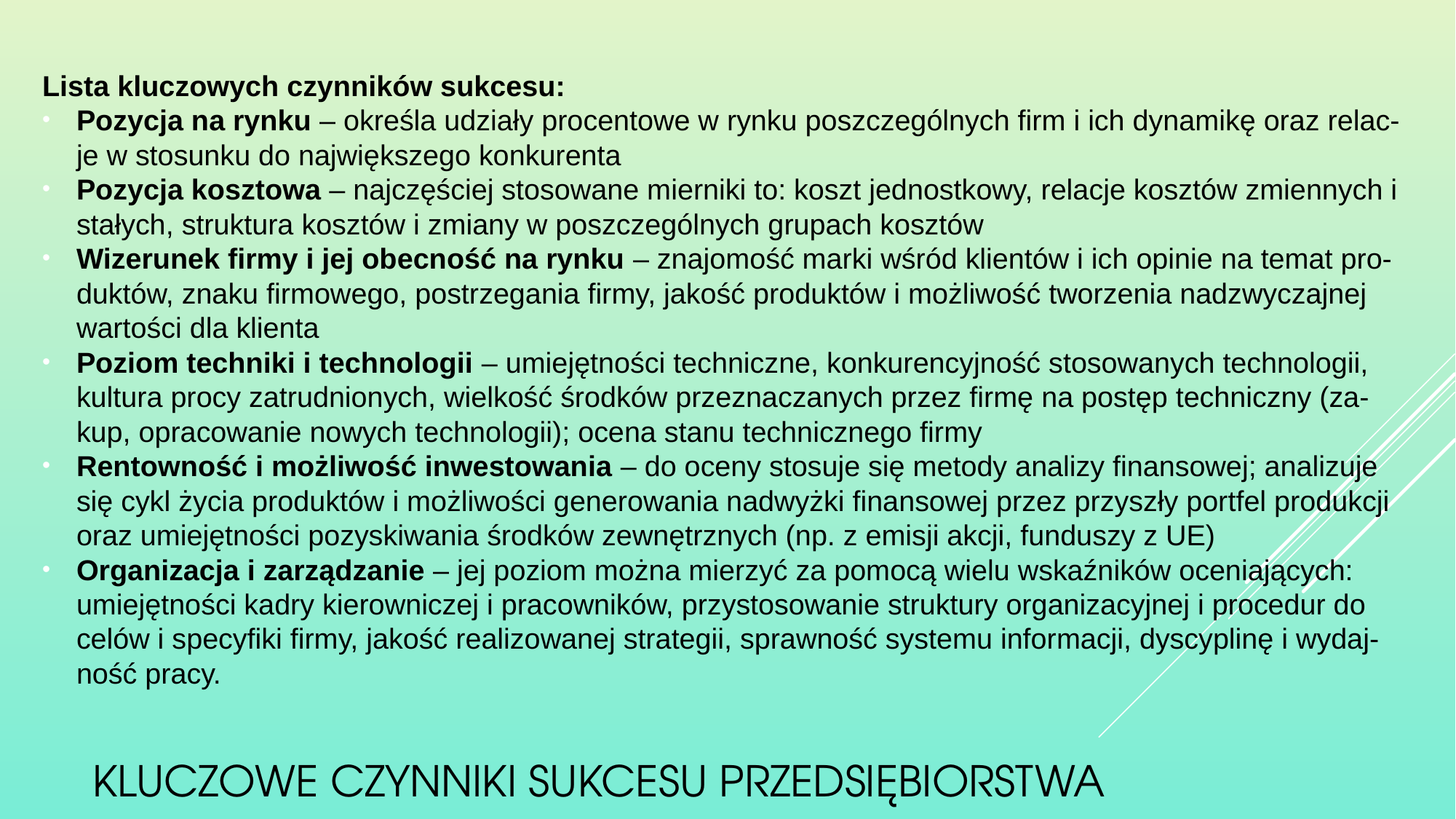

Lista kluczowych czynników sukcesu:
Pozycja na rynku – określa udziały procentowe w rynku poszczególnych firm i ich dynamikę oraz relac-je w stosunku do największego konkurenta
Pozycja kosztowa – najczęściej stosowane mierniki to: koszt jednostkowy, relacje kosztów zmiennych i stałych, struktura kosztów i zmiany w poszczególnych grupach kosztów
Wizerunek firmy i jej obecność na rynku – znajomość marki wśród klientów i ich opinie na temat pro-duktów, znaku firmowego, postrzegania firmy, jakość produktów i możliwość tworzenia nadzwyczajnej wartości dla klienta
Poziom techniki i technologii – umiejętności techniczne, konkurencyjność stosowanych technologii, kultura procy zatrudnionych, wielkość środków przeznaczanych przez firmę na postęp techniczny (za-kup, opracowanie nowych technologii); ocena stanu technicznego firmy
Rentowność i możliwość inwestowania – do oceny stosuje się metody analizy finansowej; analizuje się cykl życia produktów i możliwości generowania nadwyżki finansowej przez przyszły portfel produkcji oraz umiejętności pozyskiwania środków zewnętrznych (np. z emisji akcji, funduszy z UE)
Organizacja i zarządzanie – jej poziom można mierzyć za pomocą wielu wskaźników oceniających: umiejętności kadry kierowniczej i pracowników, przystosowanie struktury organizacyjnej i procedur do celów i specyfiki firmy, jakość realizowanej strategii, sprawność systemu informacji, dyscyplinę i wydaj-ność pracy.

# kluczowe czynniki sukcesu przedsiębiorstwa